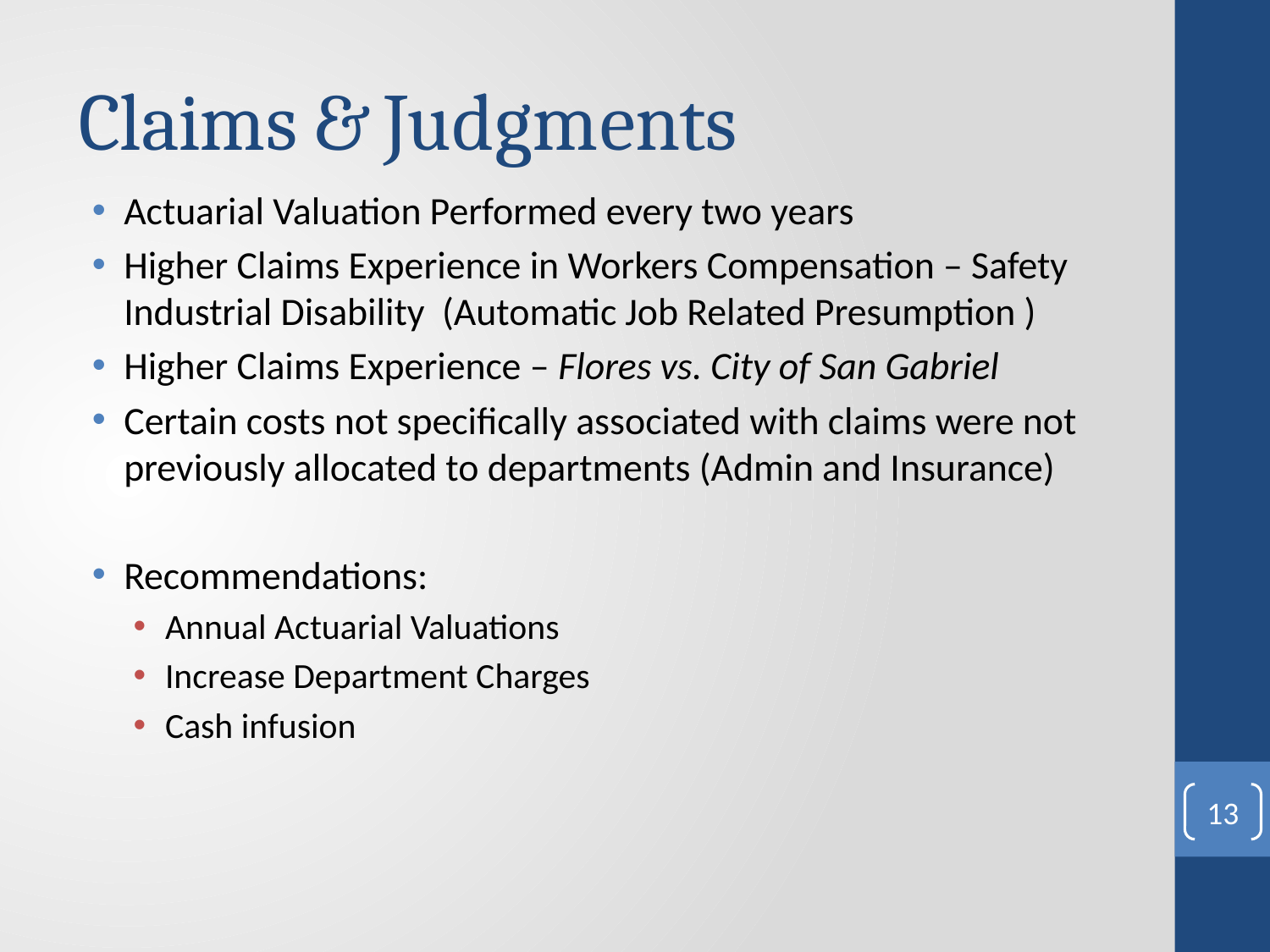

# Claims & Judgments
Actuarial Valuation Performed every two years
Higher Claims Experience in Workers Compensation – Safety Industrial Disability  (Automatic Job Related Presumption )
Higher Claims Experience – Flores vs. City of San Gabriel
Certain costs not specifically associated with claims were not previously allocated to departments (Admin and Insurance)

Recommendations:
Annual Actuarial Valuations
Increase Department Charges
Cash infusion
13